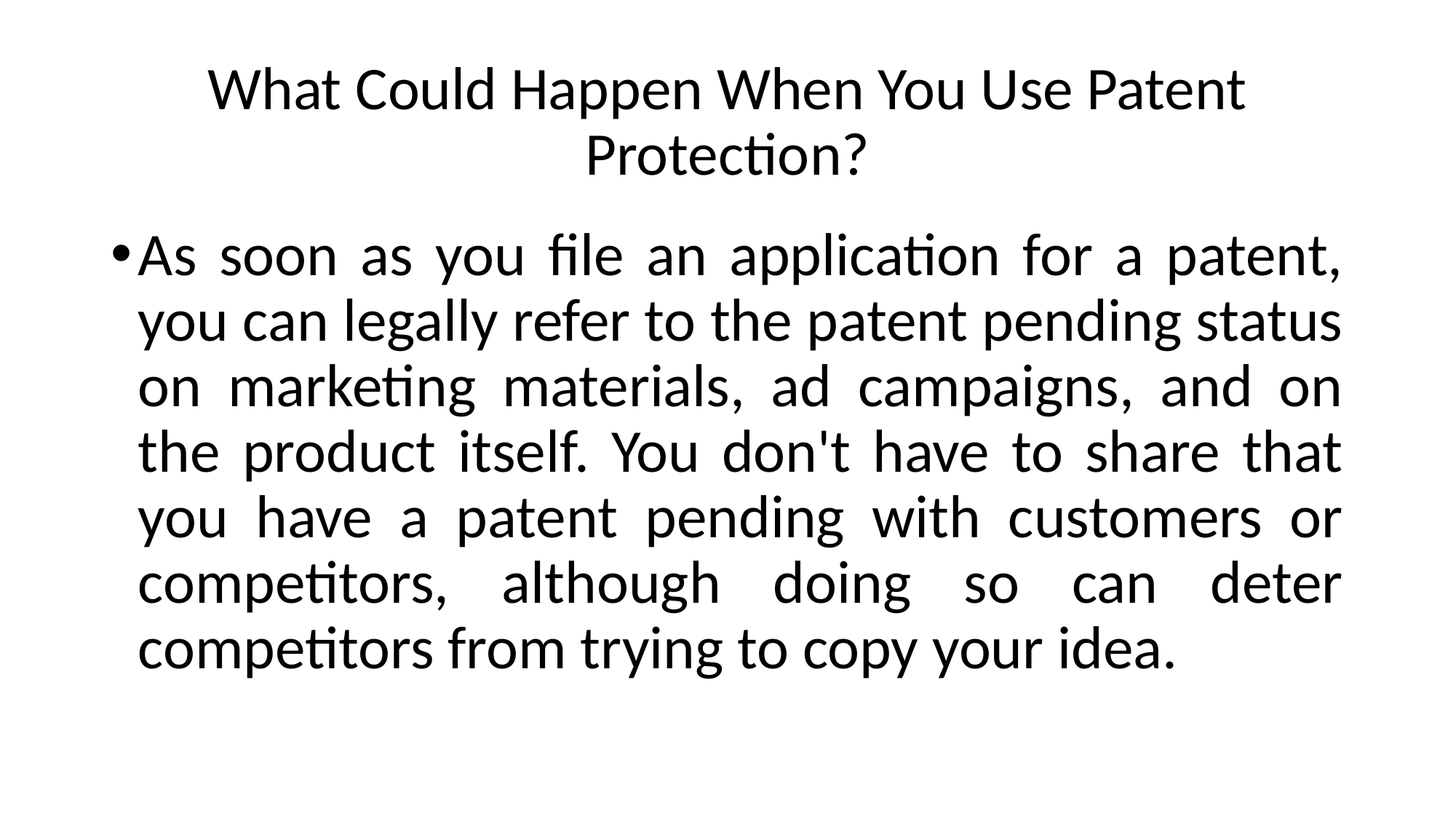

# What Could Happen When You Use Patent Protection?
As soon as you file an application for a patent, you can legally refer to the patent pending status on marketing materials, ad campaigns, and on the product itself. You don't have to share that you have a patent pending with customers or competitors, although doing so can deter competitors from trying to copy your idea.